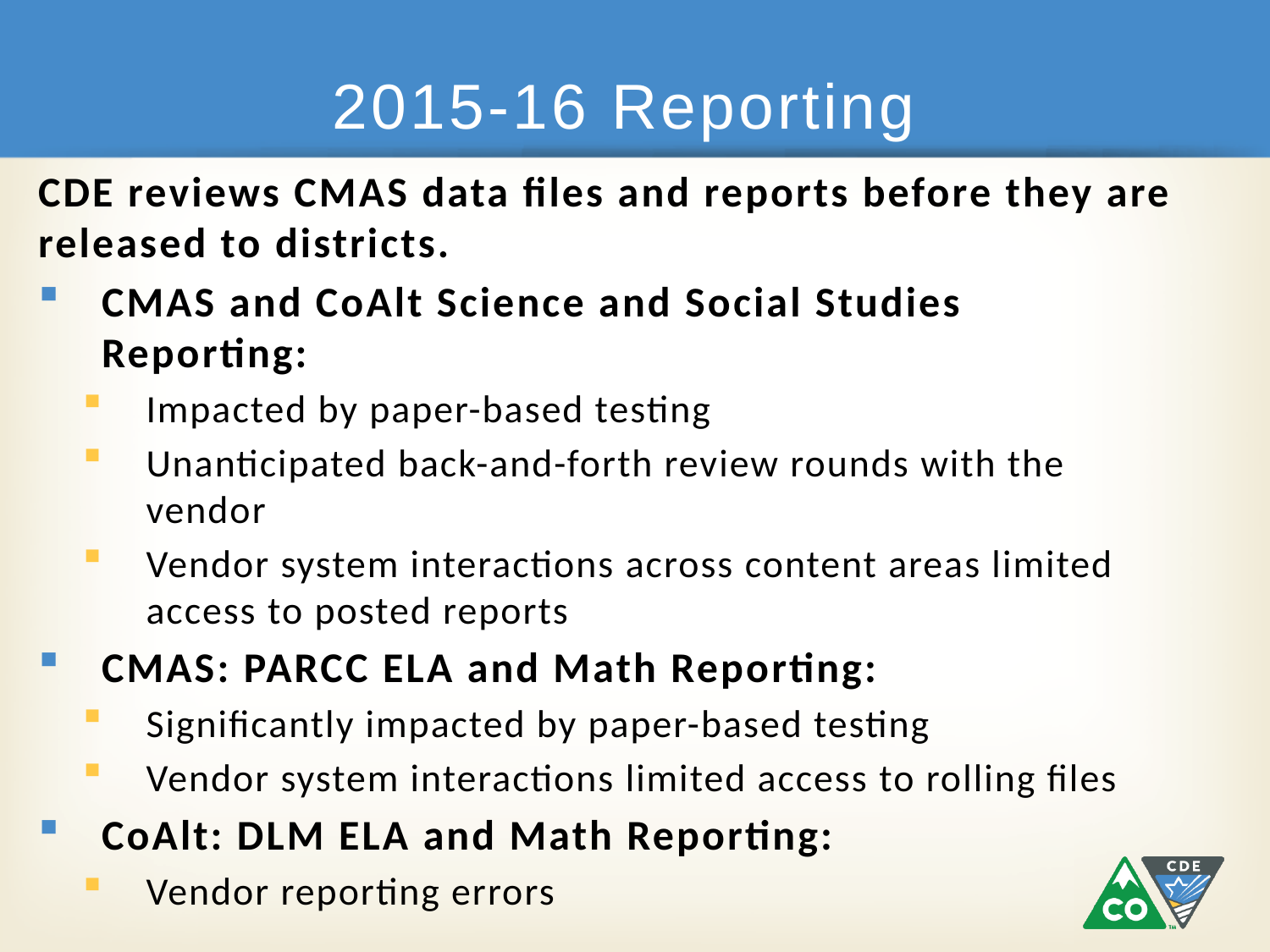

# 2015-16 Reporting
CDE reviews CMAS data files and reports before they are released to districts.
CMAS and CoAlt Science and Social Studies Reporting:
Impacted by paper-based testing
Unanticipated back-and-forth review rounds with the vendor
Vendor system interactions across content areas limited access to posted reports
CMAS: PARCC ELA and Math Reporting:
Significantly impacted by paper-based testing
Vendor system interactions limited access to rolling files
CoAlt: DLM ELA and Math Reporting:
Vendor reporting errors